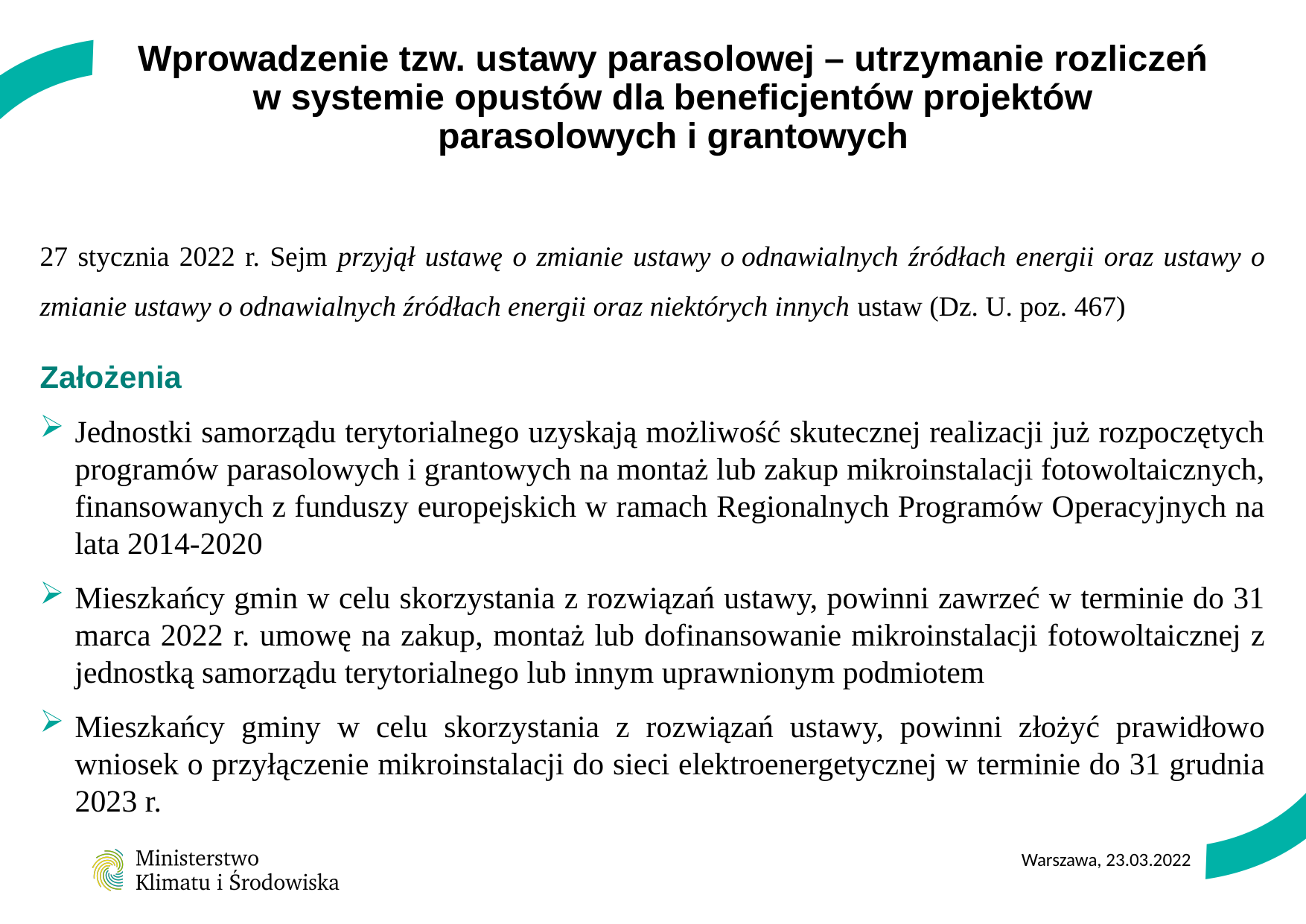

# Wprowadzenie tzw. ustawy parasolowej – utrzymanie rozliczeń w systemie opustów dla beneficjentów projektów parasolowych i grantowych

27 stycznia 2022 r. Sejm przyjął ustawę o zmianie ustawy o odnawialnych źródłach energii oraz ustawy o zmianie ustawy o odnawialnych źródłach energii oraz niektórych innych ustaw (Dz. U. poz. 467)
Założenia
Jednostki samorządu terytorialnego uzyskają możliwość skutecznej realizacji już rozpoczętych programów parasolowych i grantowych na montaż lub zakup mikroinstalacji fotowoltaicznych, finansowanych z funduszy europejskich w ramach Regionalnych Programów Operacyjnych na lata 2014-2020
Mieszkańcy gmin w celu skorzystania z rozwiązań ustawy, powinni zawrzeć w terminie do 31 marca 2022 r. umowę na zakup, montaż lub dofinansowanie mikroinstalacji fotowoltaicznej z jednostką samorządu terytorialnego lub innym uprawnionym podmiotem
Mieszkańcy gminy w celu skorzystania z rozwiązań ustawy, powinni złożyć prawidłowo wniosek o przyłączenie mikroinstalacji do sieci elektroenergetycznej w terminie do 31 grudnia 2023 r.
Warszawa, 23.03.2022